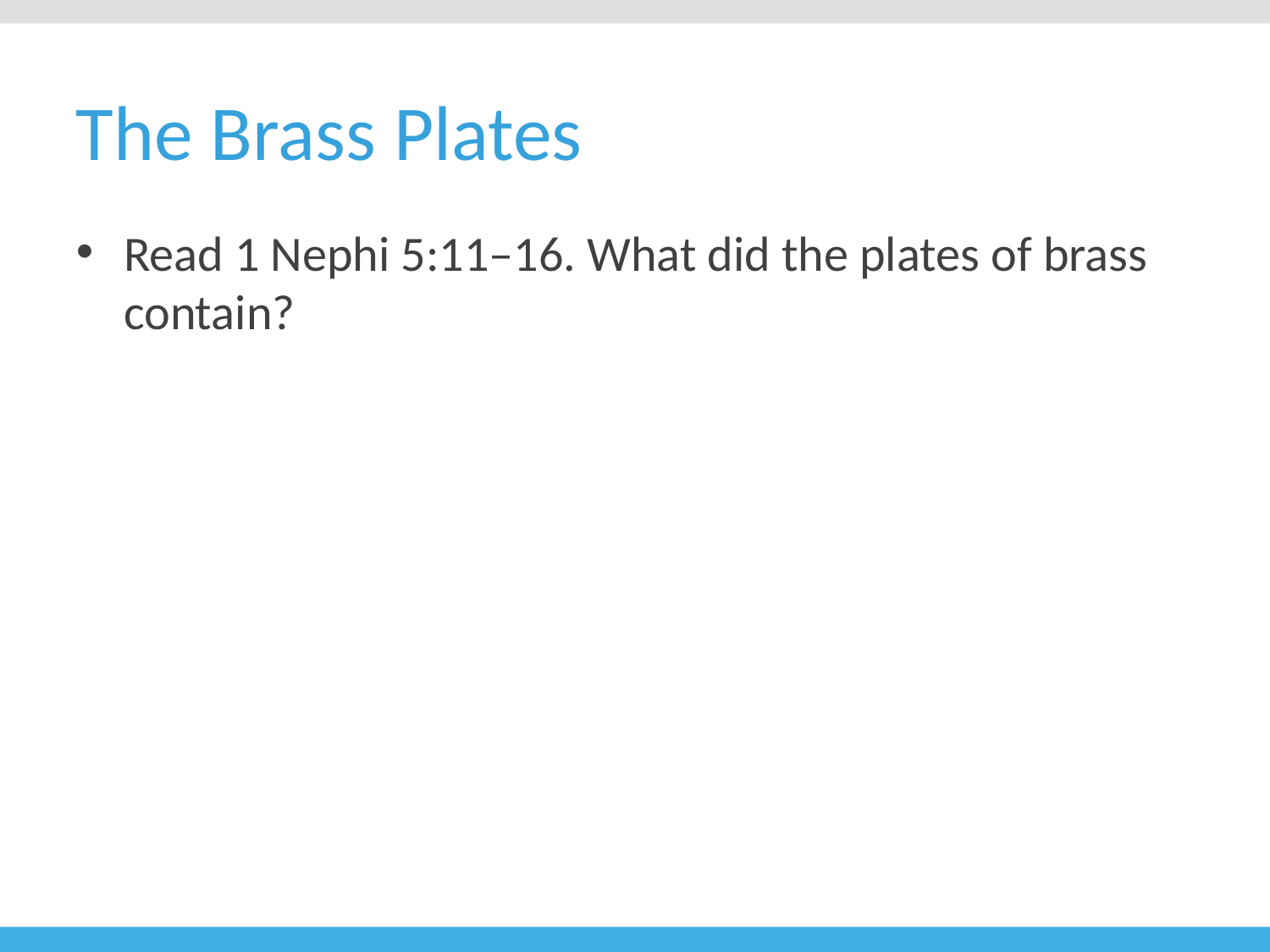

# The Brass Plates
Read 1 Nephi 5:11–16. What did the plates of brass contain?